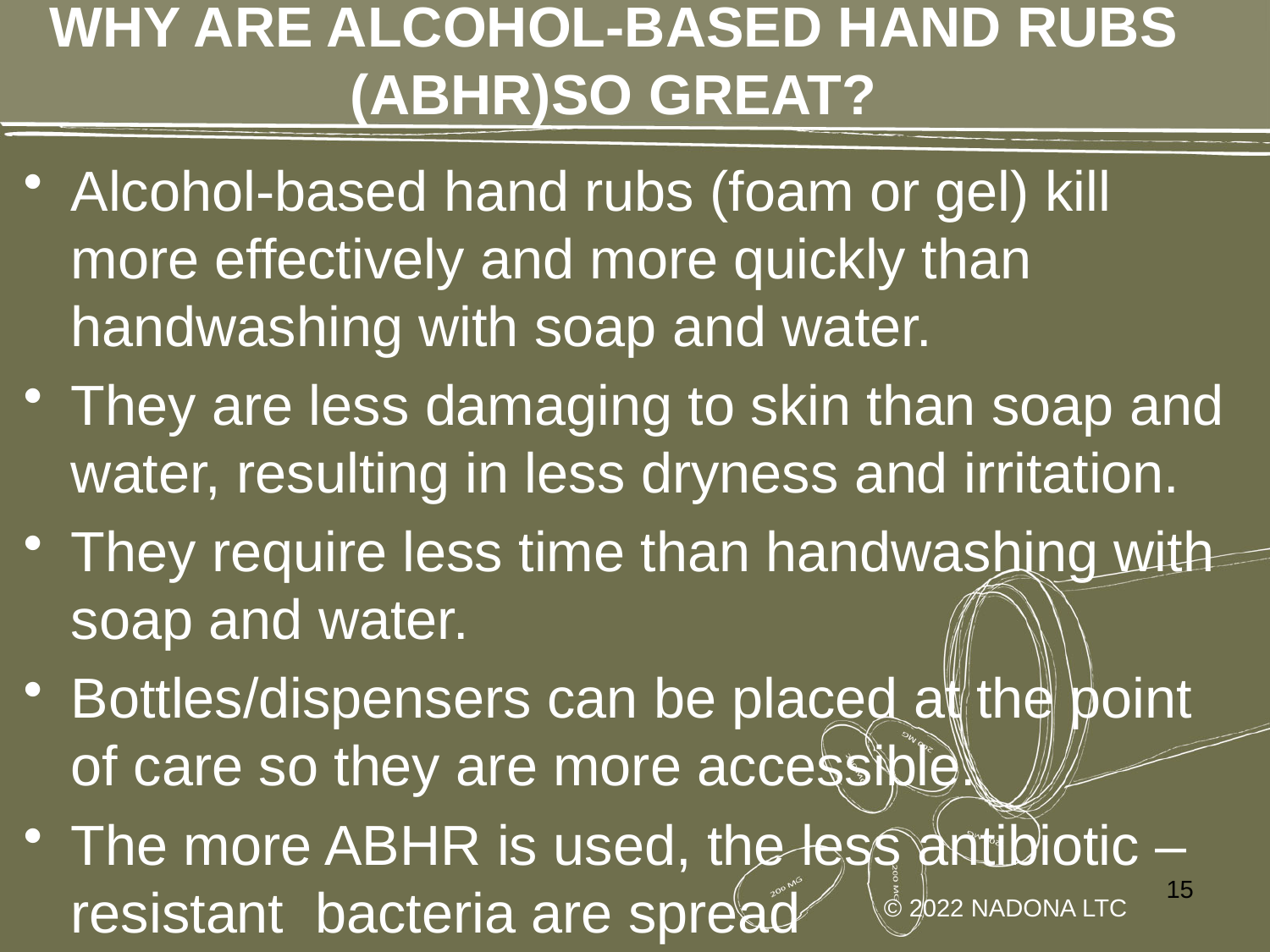

# WHY ARE ALCOHOL-BASED HAND RUBS (ABHR)SO GREAT?
Alcohol-based hand rubs (foam or gel) kill more effectively and more quickly than handwashing with soap and water.
They are less damaging to skin than soap and water, resulting in less dryness and irritation.
They require less time than handwashing with soap and water.
Bottles/dispensers can be placed at the point of care so they are more accessible.
The more ABHR is used, the less antibiotic –resistant  bacteria are spread

15
© 2022 NADONA LTC